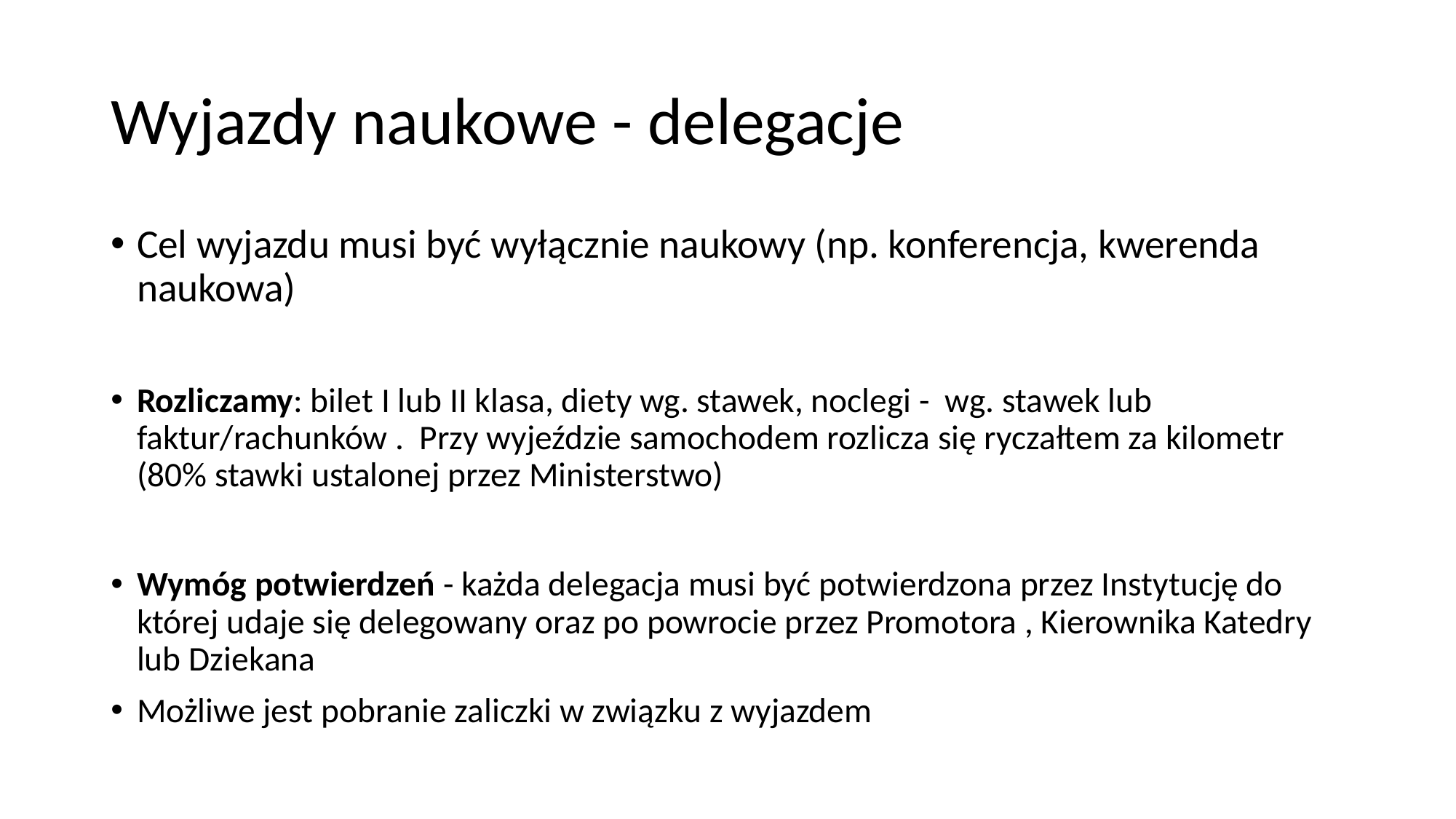

# Wyjazdy naukowe - delegacje
Cel wyjazdu musi być wyłącznie naukowy (np. konferencja, kwerenda naukowa)

Rozliczamy: bilet I lub II klasa, diety wg. stawek, noclegi -  wg. stawek lub faktur/rachunków .  Przy wyjeździe samochodem rozlicza się ryczałtem za kilometr (80% stawki ustalonej przez Ministerstwo)

Wymóg potwierdzeń - każda delegacja musi być potwierdzona przez Instytucję do której udaje się delegowany oraz po powrocie przez Promotora , Kierownika Katedry lub Dziekana
Możliwe jest pobranie zaliczki w związku z wyjazdem